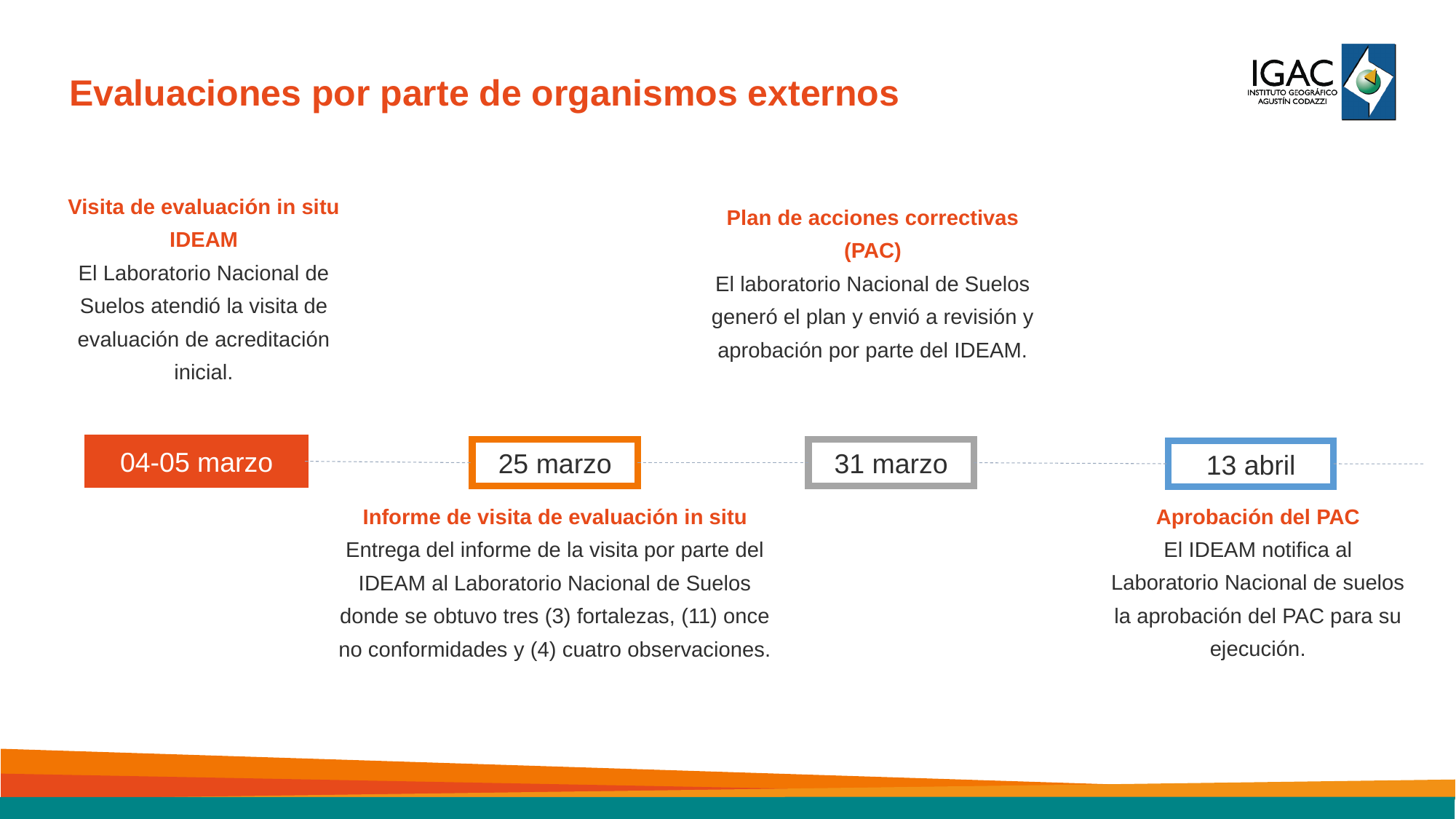

Evaluaciones por parte de organismos externos
Visita de evaluación in situ IDEAM
El Laboratorio Nacional de Suelos atendió la visita de evaluación de acreditación inicial.
Plan de acciones correctivas (PAC)
El laboratorio Nacional de Suelos generó el plan y envió a revisión y aprobación por parte del IDEAM.
04-05 marzo
25 marzo
31 marzo
13 abril
Aprobación del PAC
El IDEAM notifica al Laboratorio Nacional de suelos la aprobación del PAC para su ejecución.
Informe de visita de evaluación in situ
Entrega del informe de la visita por parte del IDEAM al Laboratorio Nacional de Suelos donde se obtuvo tres (3) fortalezas, (11) once no conformidades y (4) cuatro observaciones.